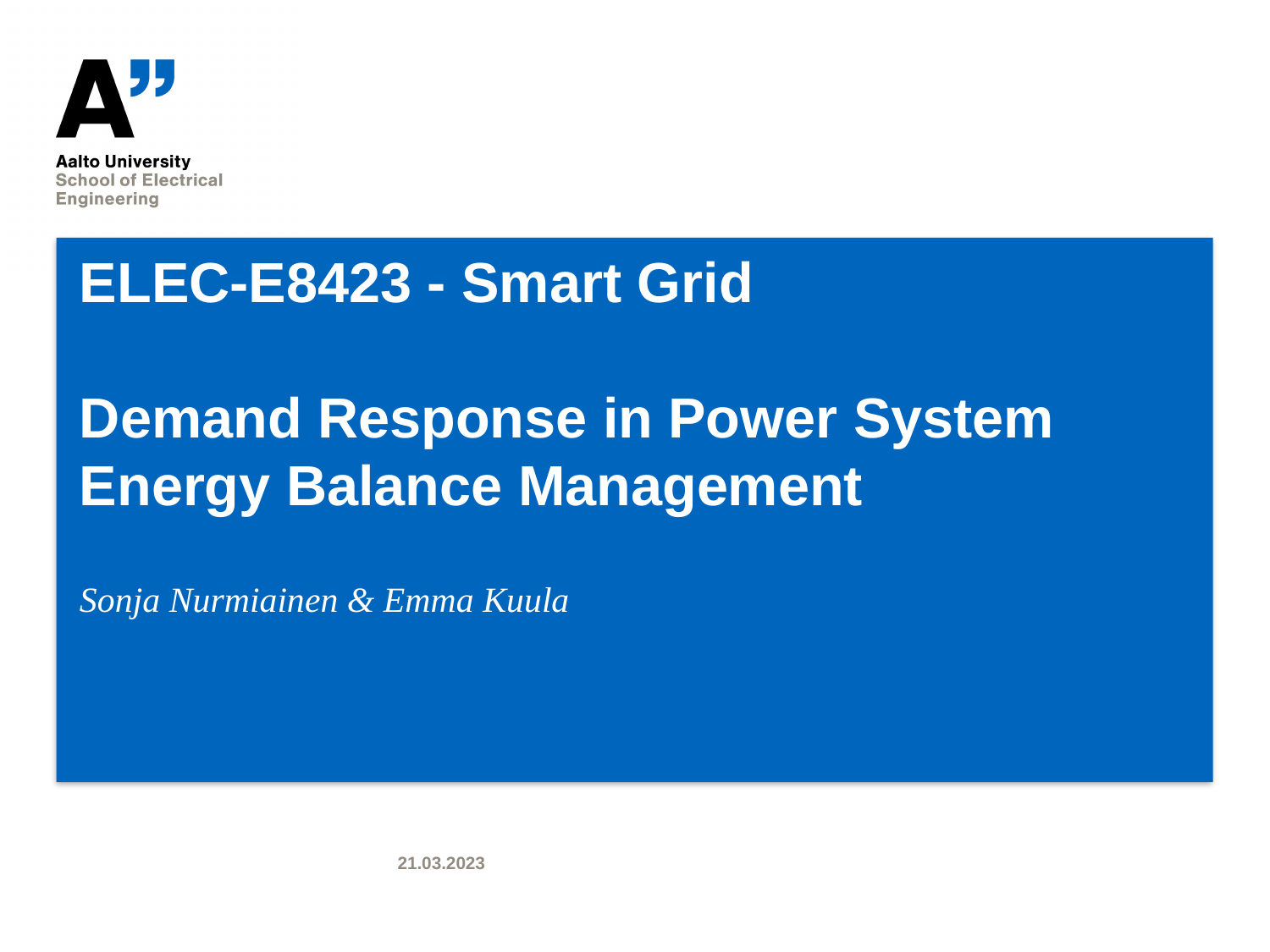

# ELEC-E8423 - Smart Grid Demand Response in Power System Energy Balance Management
Sonja Nurmiainen & Emma Kuula

21.03.2023